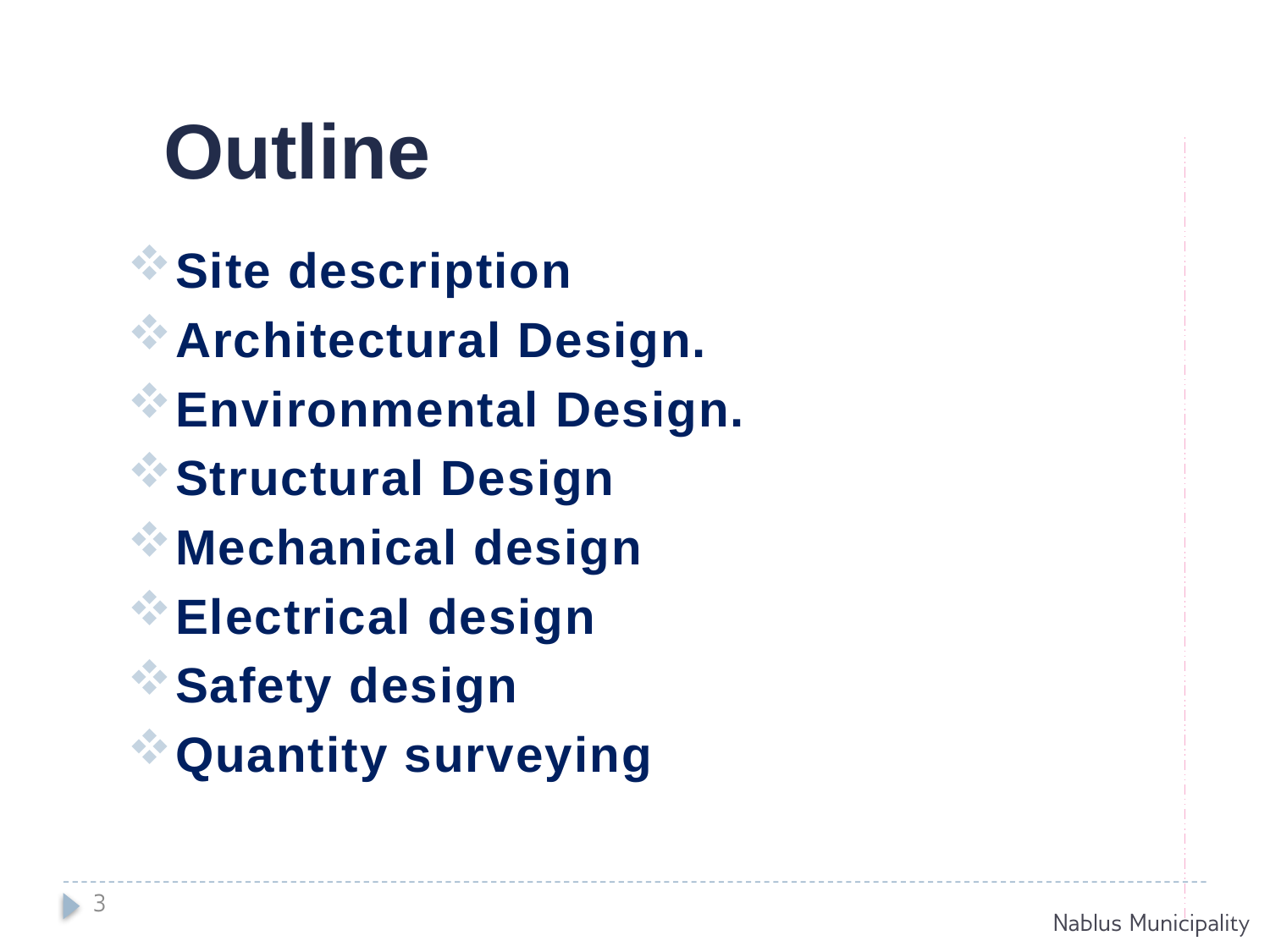

Outline
Site description
Architectural Design.
Environmental Design.
Structural Design
Mechanical design
Electrical design
Safety design
Quantity surveying

3
Nablus Municipality